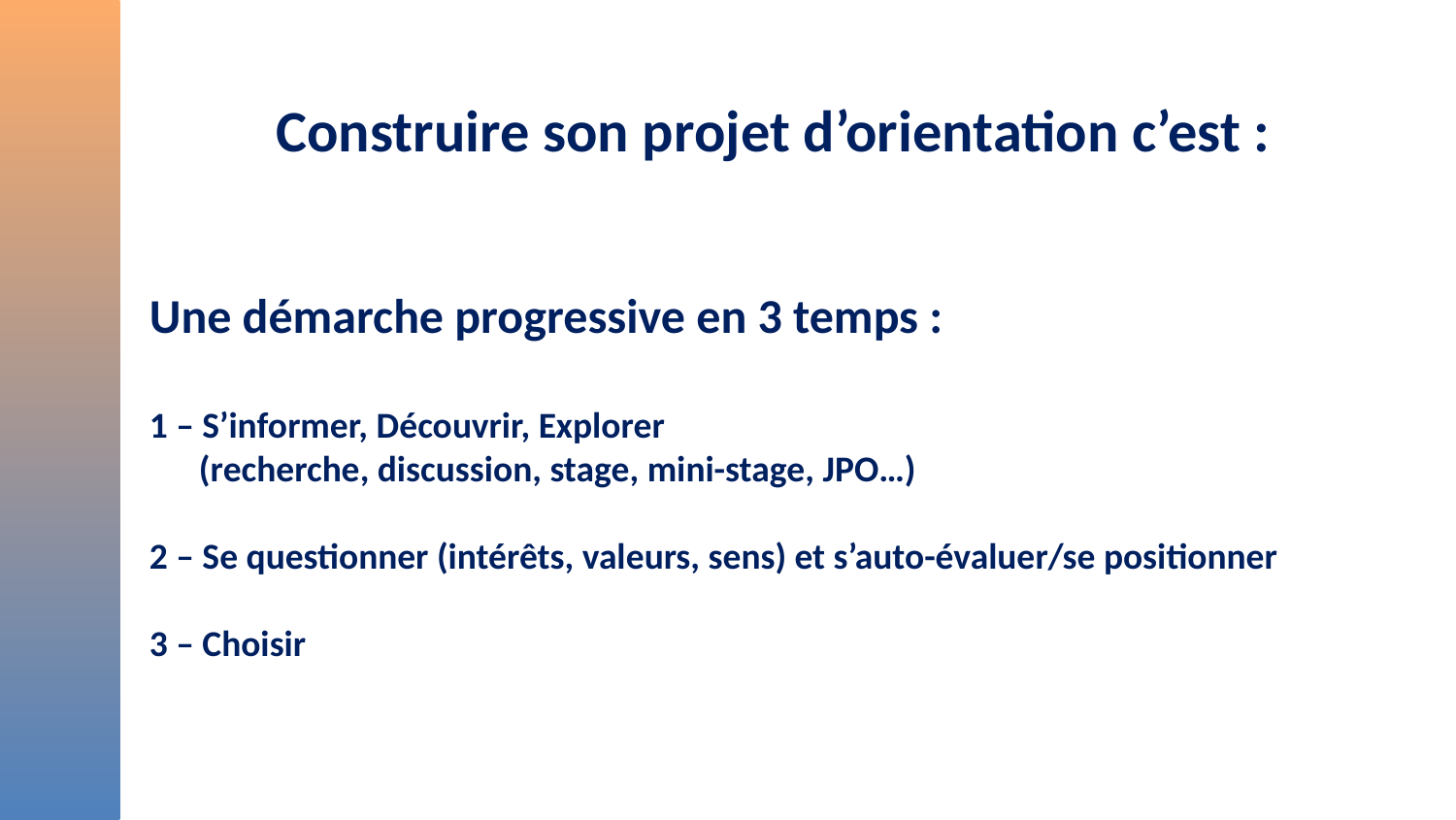

Construire son projet d’orientation c’est :
Une démarche progressive en 3 temps :

1 – S’informer, Découvrir, Explorer
      (recherche, discussion, stage, mini-stage, JPO…)

2 – Se questionner (intérêts, valeurs, sens) et s’auto-évaluer/se positionner

3 – Choisir